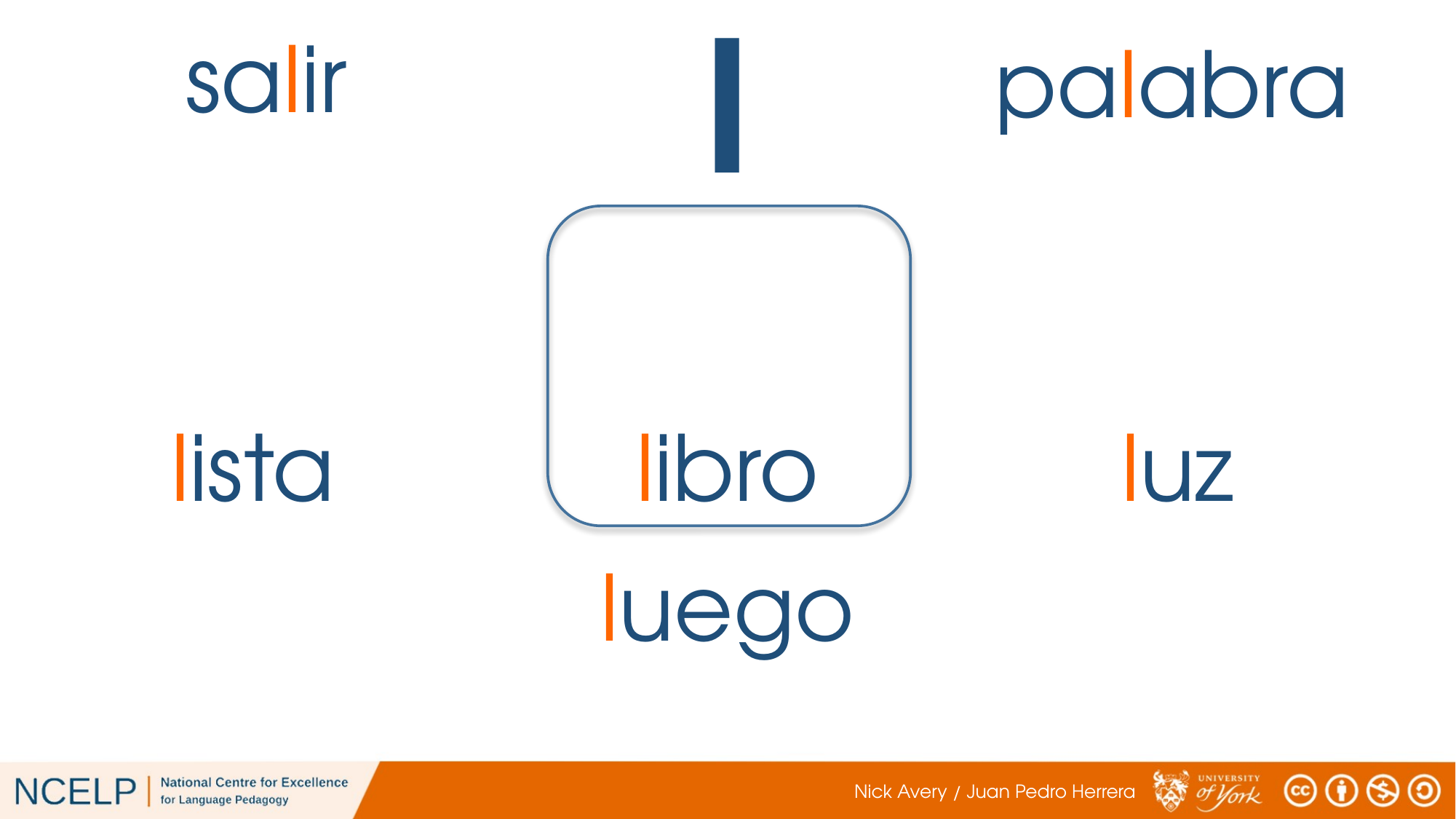

l
salir
palabra

libro
luz
lista
luego
Nick Avery / Juan Pedro Herrera